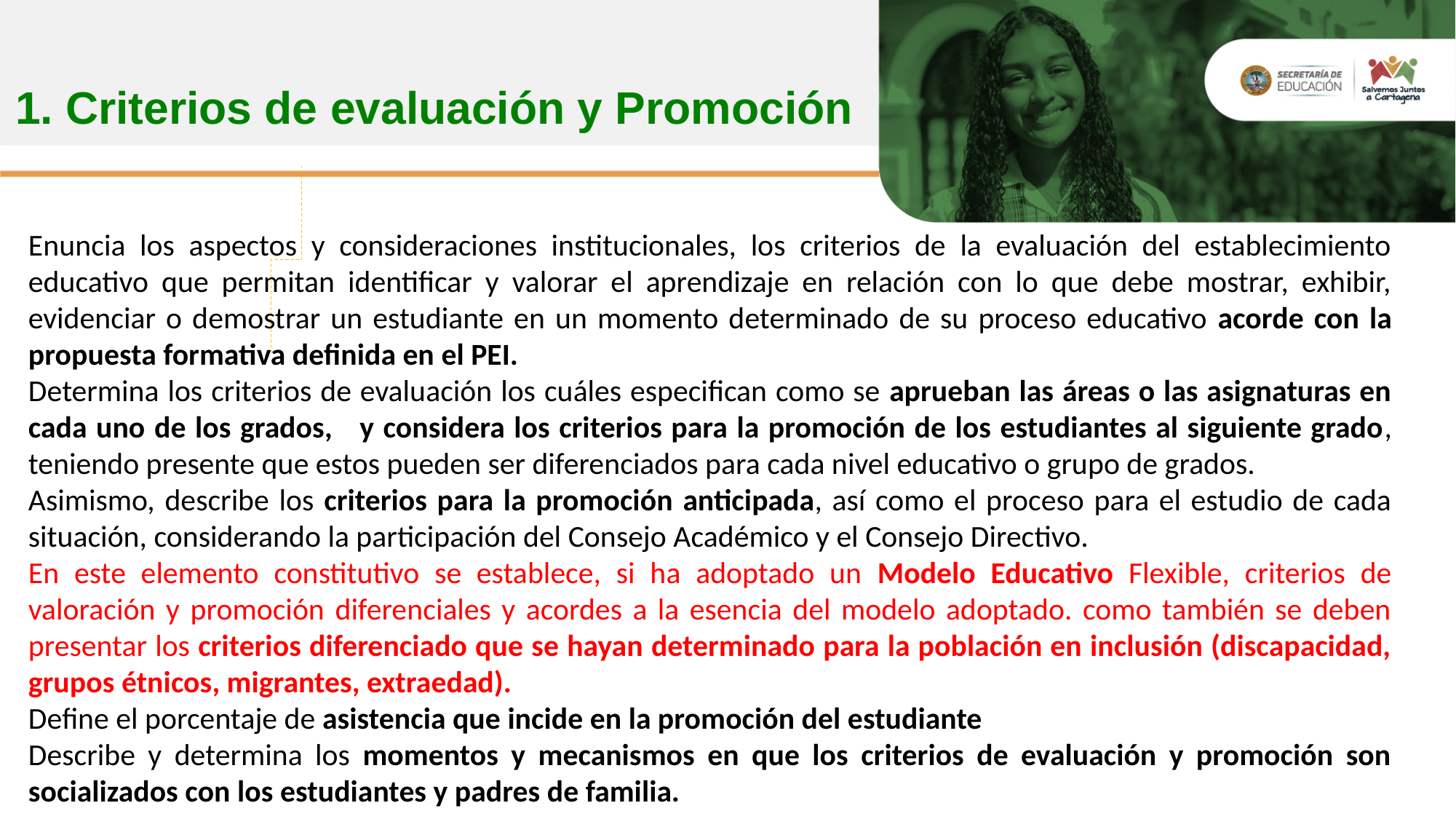

1. Criterios de evaluación y Promoción
Enuncia los aspectos y consideraciones institucionales, los criterios de la evaluación del establecimiento educativo que permitan identificar y valorar el aprendizaje en relación con lo que debe mostrar, exhibir, evidenciar o demostrar un estudiante en un momento determinado de su proceso educativo acorde con la propuesta formativa definida en el PEI.
Determina los criterios de evaluación los cuáles especifican como se aprueban las áreas o las asignaturas en cada uno de los grados,   y considera los criterios para la promoción de los estudiantes al siguiente grado, teniendo presente que estos pueden ser diferenciados para cada nivel educativo o grupo de grados.
Asimismo, describe los criterios para la promoción anticipada, así como el proceso para el estudio de cada situación, considerando la participación del Consejo Académico y el Consejo Directivo.
En este elemento constitutivo se establece, si ha adoptado un Modelo Educativo Flexible, criterios de valoración y promoción diferenciales y acordes a la esencia del modelo adoptado. como también se deben presentar los criterios diferenciado que se hayan determinado para la población en inclusión (discapacidad, grupos étnicos, migrantes, extraedad).
Define el porcentaje de asistencia que incide en la promoción del estudiante
Describe y determina los momentos y mecanismos en que los criterios de evaluación y promoción son socializados con los estudiantes y padres de familia.